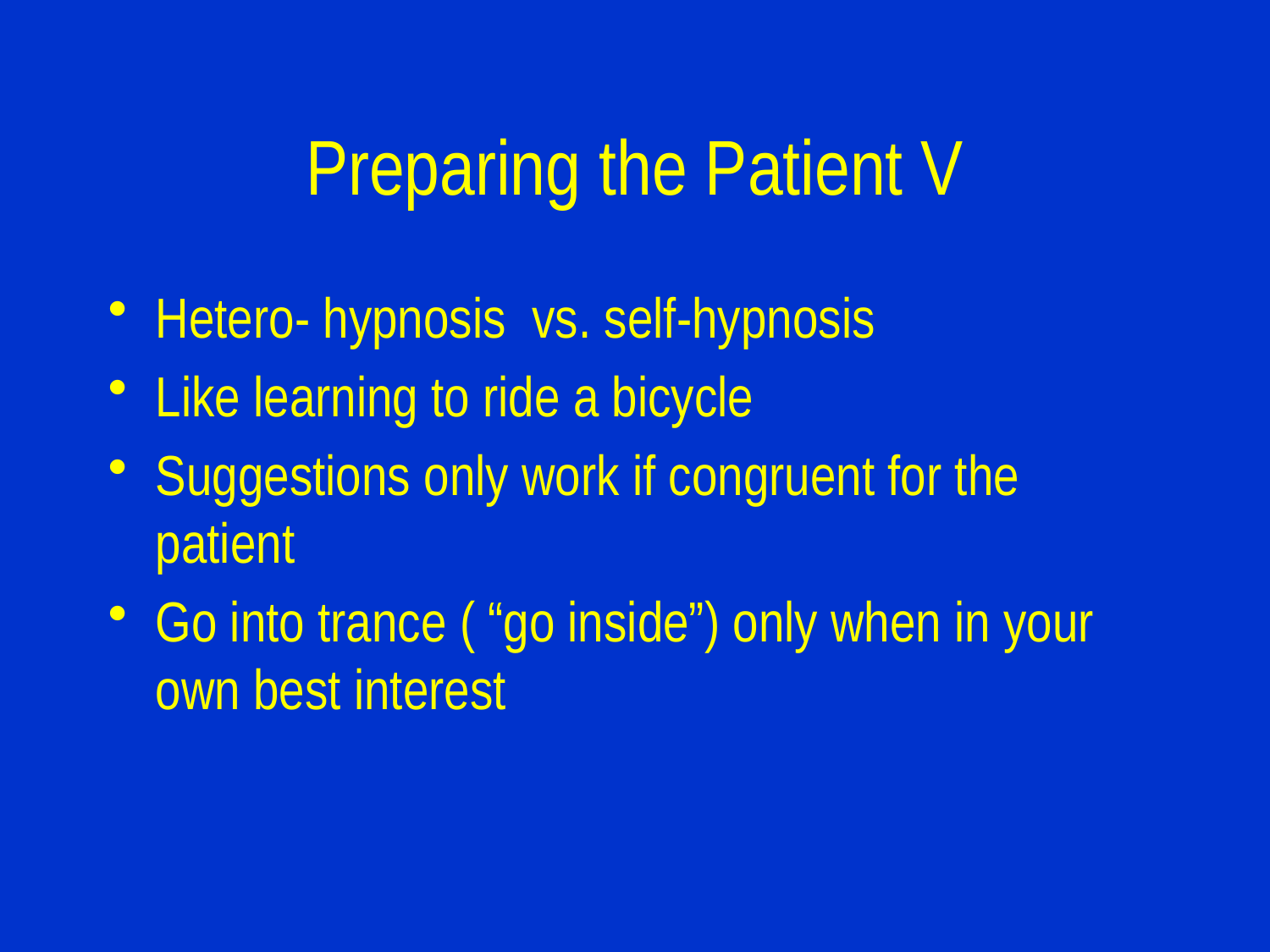

# Preparing the Patient V
Hetero- hypnosis  vs. self-hypnosis
Like learning to ride a bicycle
Suggestions only work if congruent for the patient
Go into trance ( “go inside”) only when in your own best interest